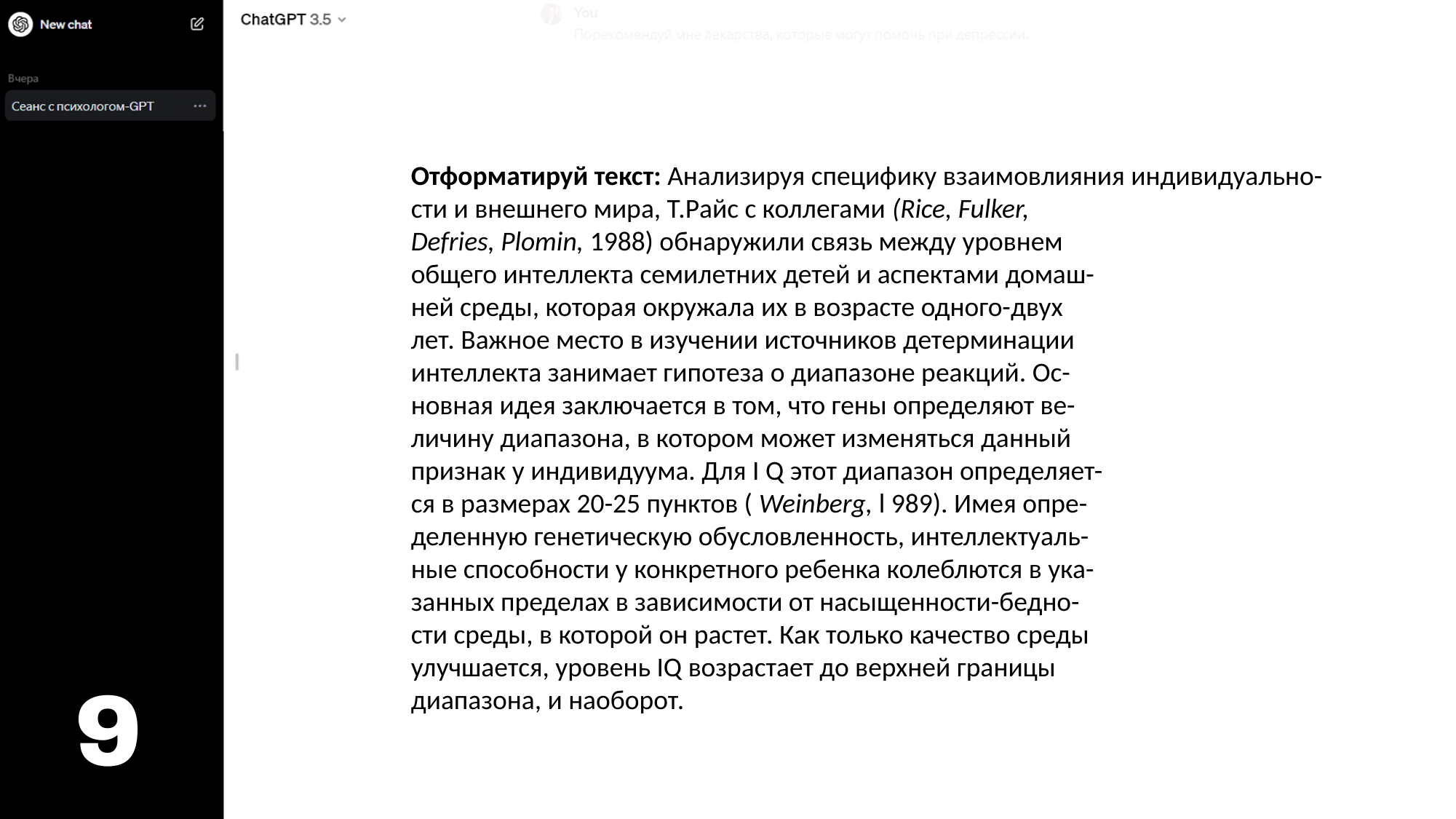

Отформатируй текст: Анализируя специфику взаимовлияния индивидуально-
сти и внешнего мира, Т.Райс с коллегами (Rice, Fulker,
Defries, Plomin, 1988) обнаружили связь между уровнем
общего интеллекта семилетних детей и аспектами домаш-
ней среды, которая окружала их в возрасте одного-двух
лет. Важное место в изучении источников детерминации
интеллекта занимает гипотеза о диапазоне реакций. Ос-
новная идея заключается в том, что гены определяют ве-
личину диапазона, в котором может изменяться данный
признак у индивидуума. Для I Q этот диапазон определяет-
ся в размерах 20-25 пунктов ( Weinberg, l 989). Имея опре-
деленную генетическую обусловленность, интеллектуаль-
ные способности у конкретного ребенка колеблются в ука-
занных пределах в зависимости от насыщенности-бедно-
сти среды, в которой он растет. Как только качество среды
улучшается, уровень IQ возрастает до верхней границы
диапазона, и наоборот.
9